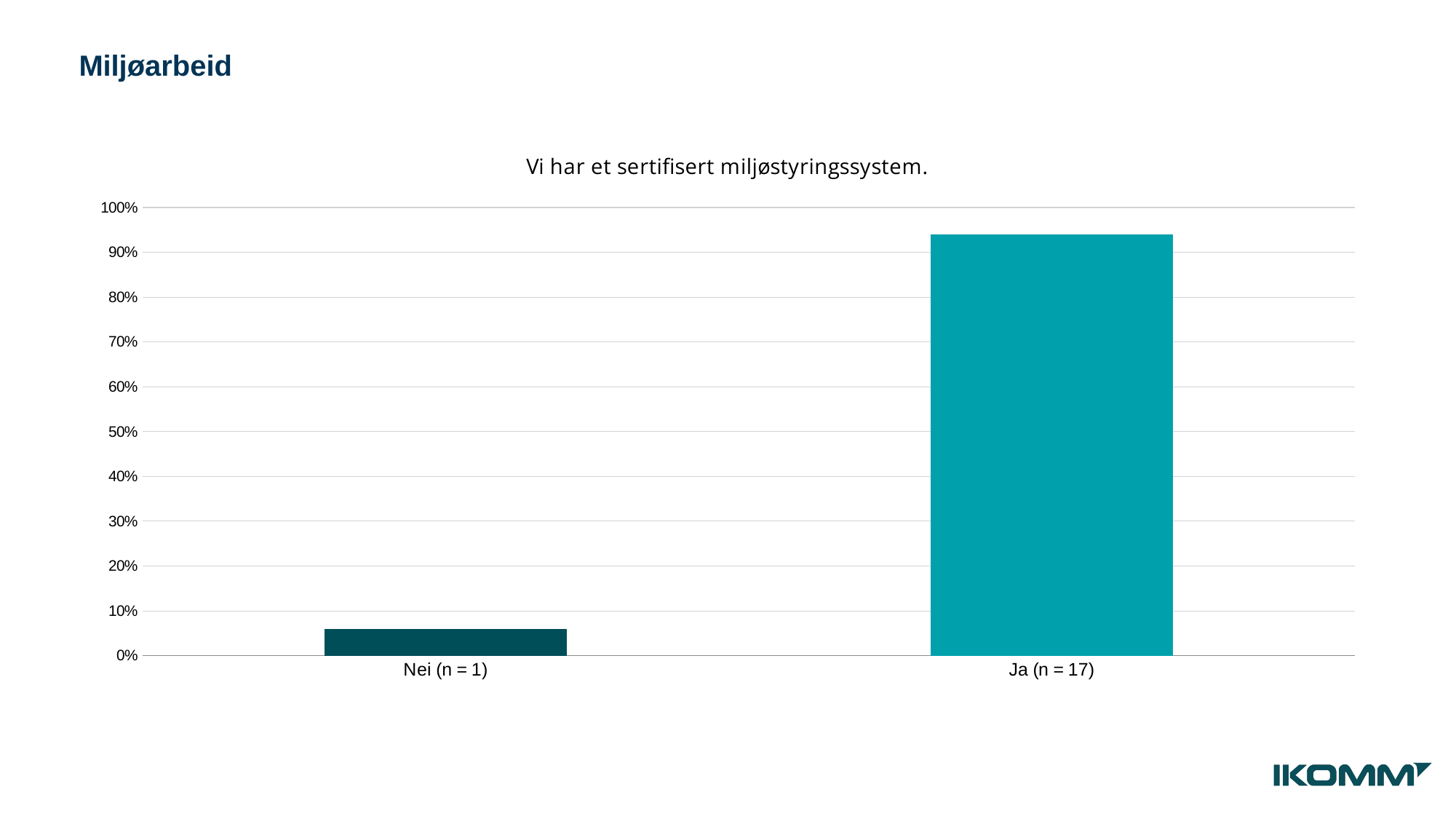

Miljøarbeid

### Chart: Vi har et sertifisert miljøstyringssystem.

| Category | Resultat |
|---|---|
| Nei (n = 1) | 0.06 |
| Ja (n = 17) | 0.94 |